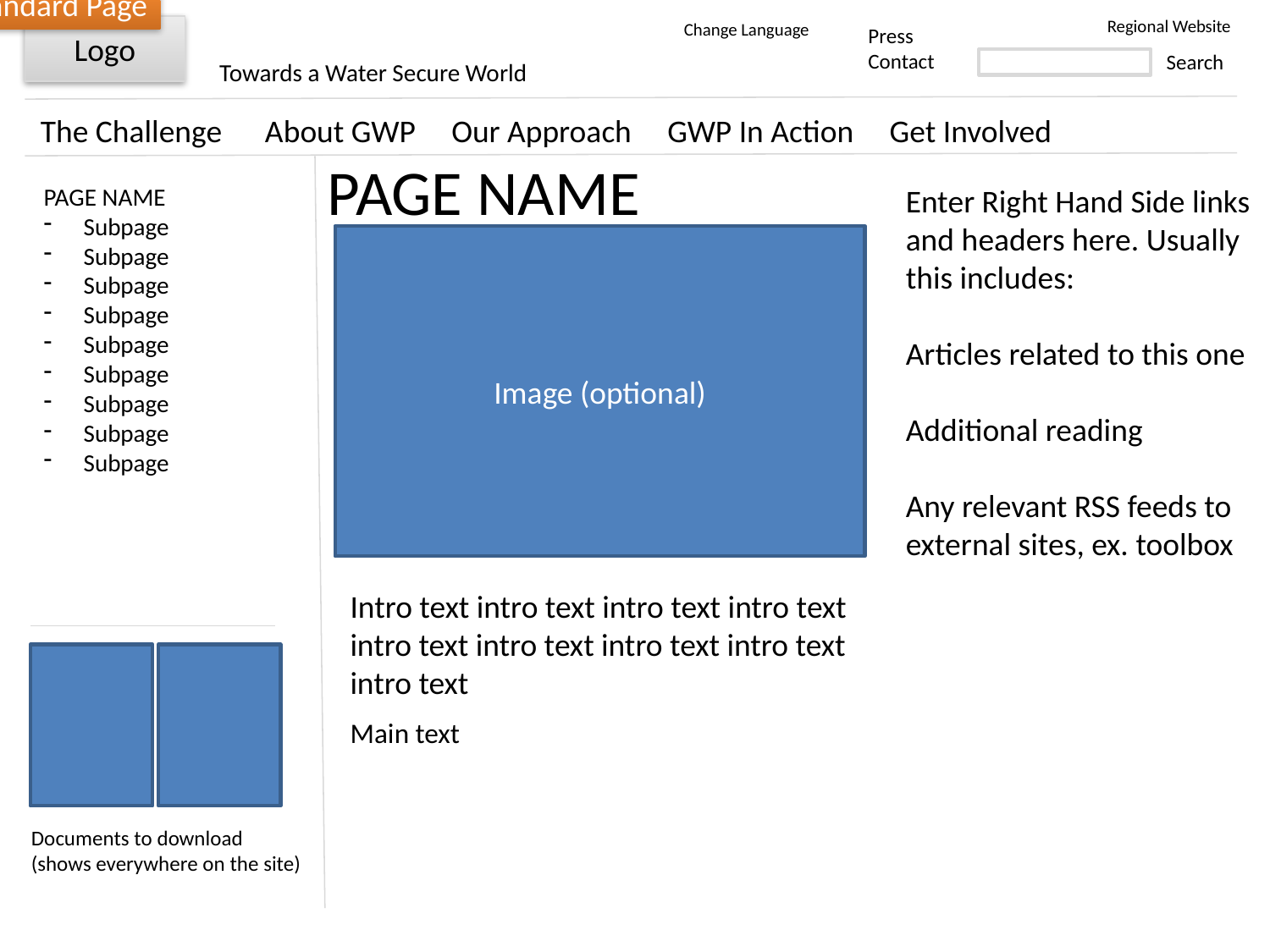

Standard Page
PAGE NAME
PAGE NAME
Subpage
Subpage
Subpage
Subpage
Subpage
Subpage
Subpage
Subpage
Subpage

Enter Right Hand Side links
and headers here. Usually this includes:

Articles related to this one

Additional reading

Any relevant RSS feeds to external sites, ex. toolbox
Image (optional)
Intro text intro text intro text intro text intro text intro text intro text intro text intro text

Main text
Documents to download
(shows everywhere on the site)